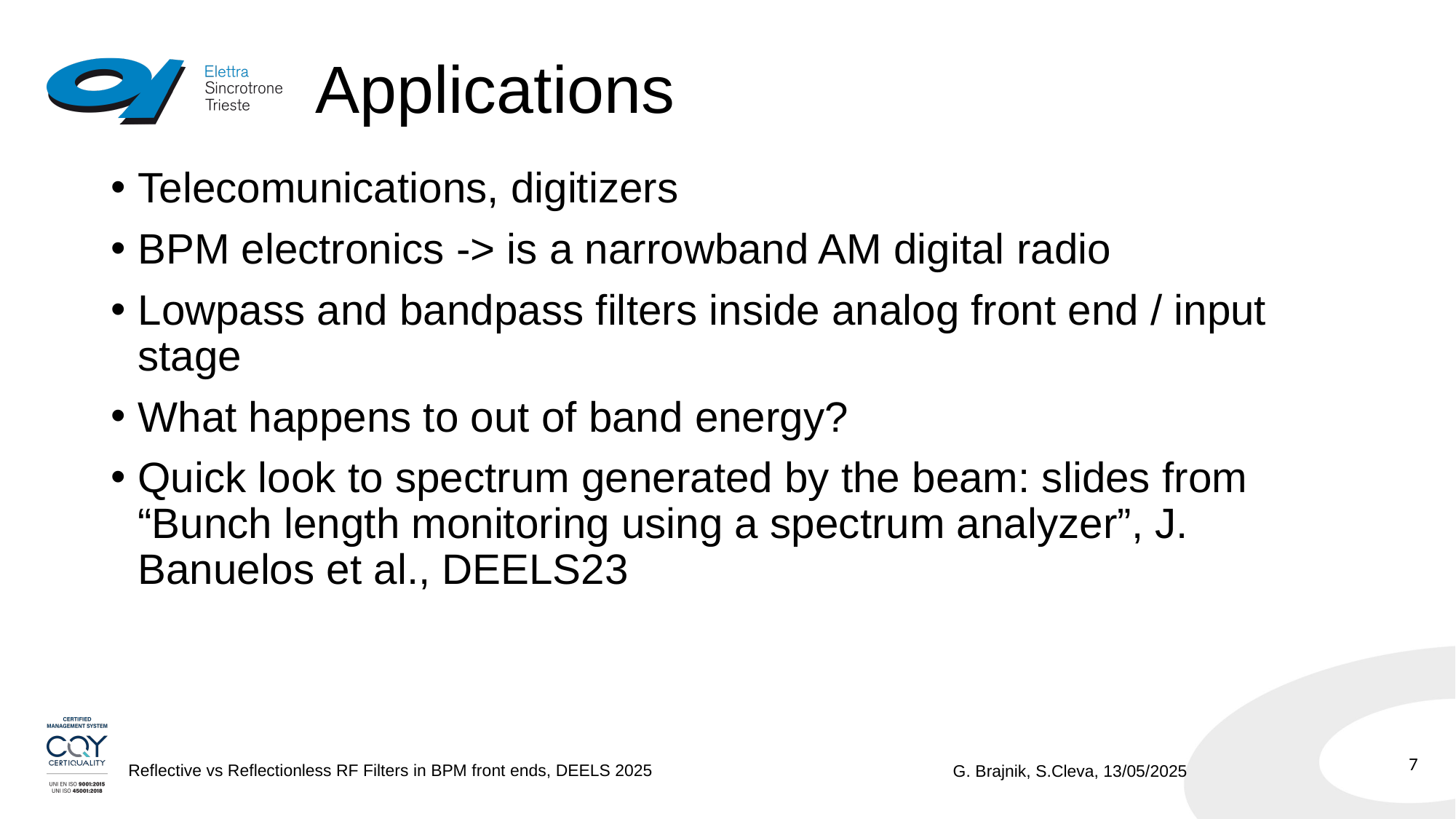

# Applications
Telecomunications, digitizers
BPM electronics -> is a narrowband AM digital radio
Lowpass and bandpass filters inside analog front end / input stage
What happens to out of band energy?
Quick look to spectrum generated by the beam: slides from “Bunch length monitoring using a spectrum analyzer”, J. Banuelos et al., DEELS23

7